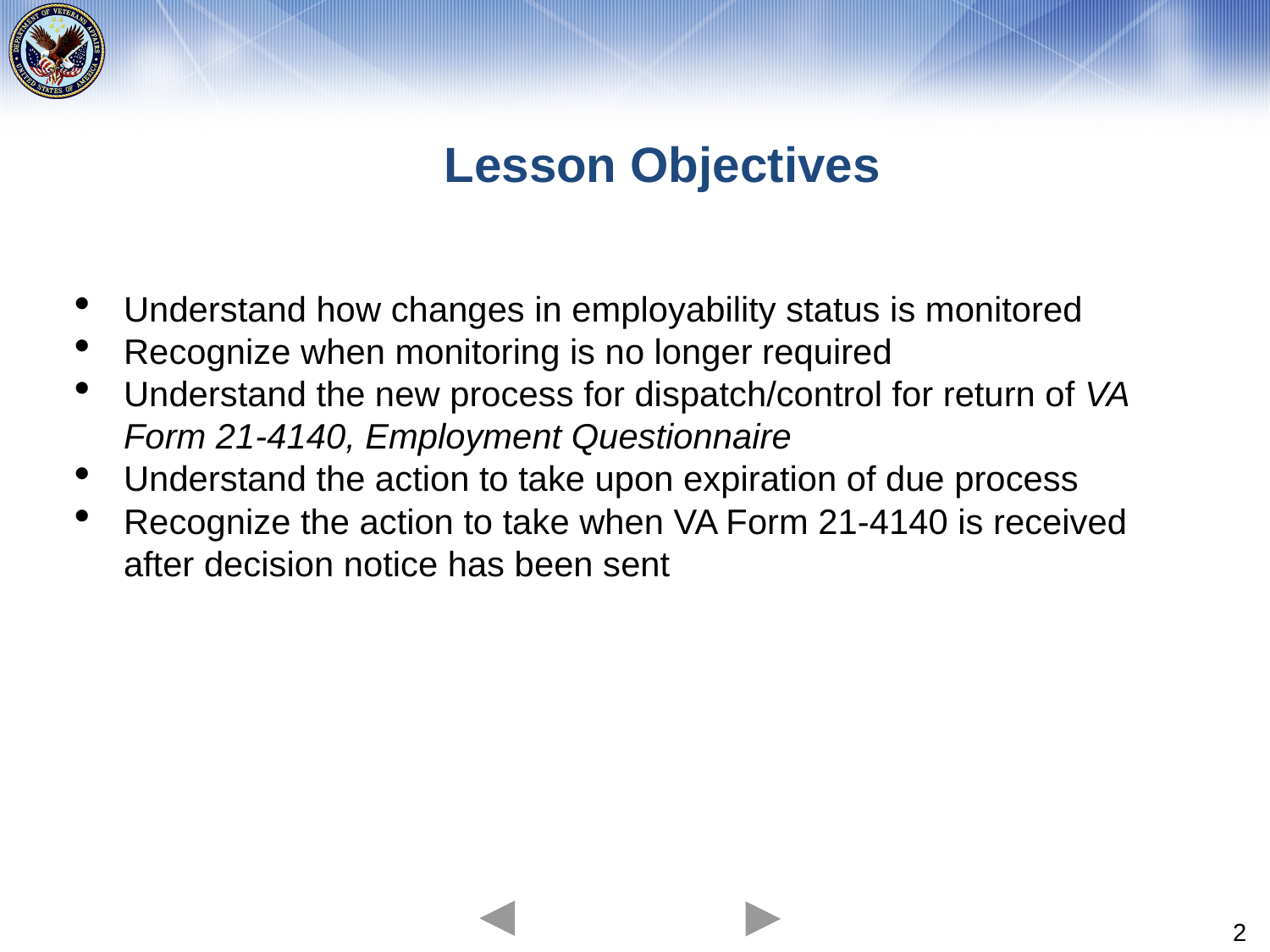

# Lesson Objectives
Understand how changes in employability status is monitored
Recognize when monitoring is no longer required
Understand the new process for dispatch/control for return of VA Form 21-4140, Employment Questionnaire
Understand the action to take upon expiration of due process
Recognize the action to take when VA Form 21-4140 is received after decision notice has been sent

2